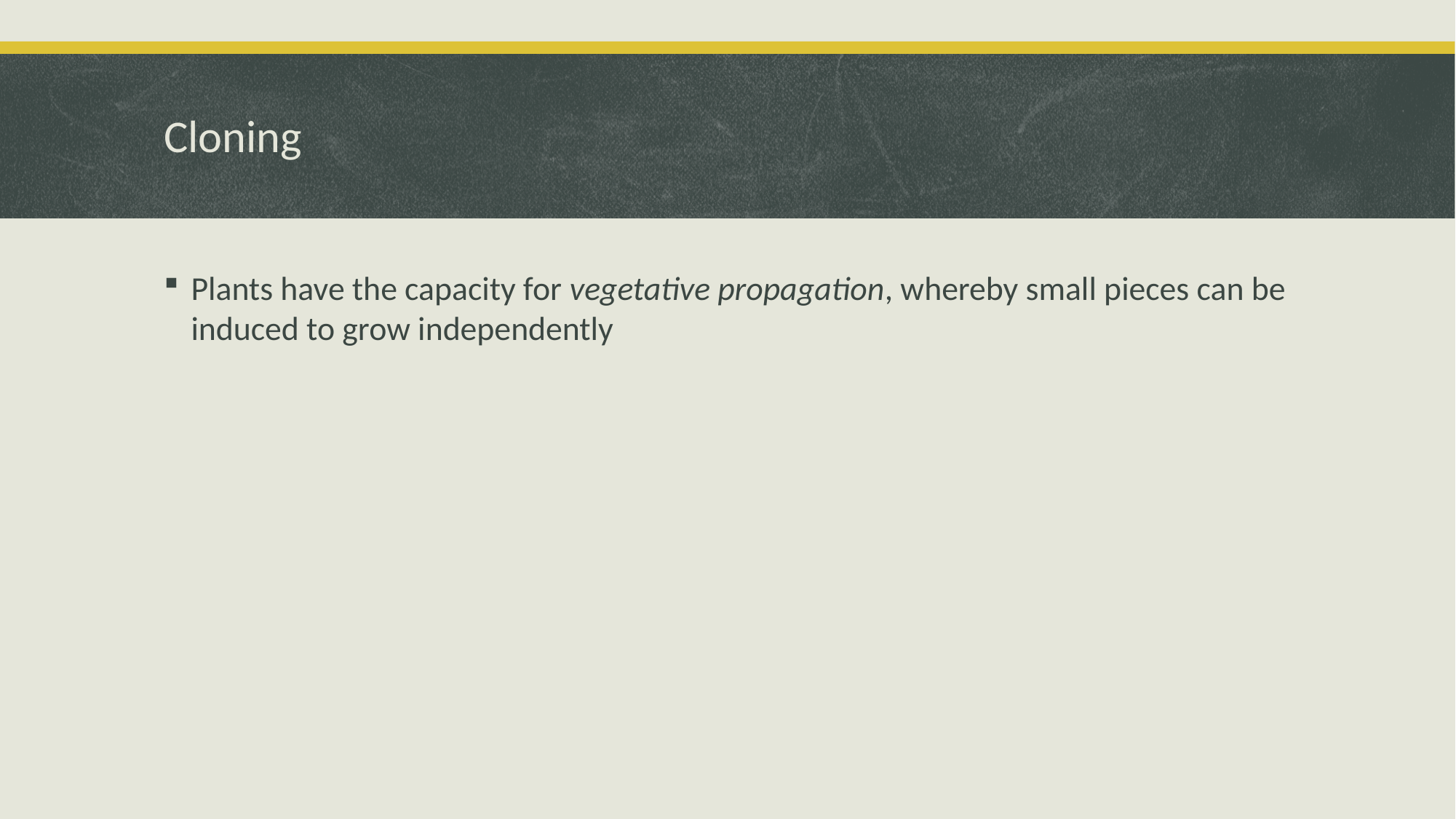

# Cloning
Plants have the capacity for vegetative propagation, whereby small pieces can be induced to grow independently